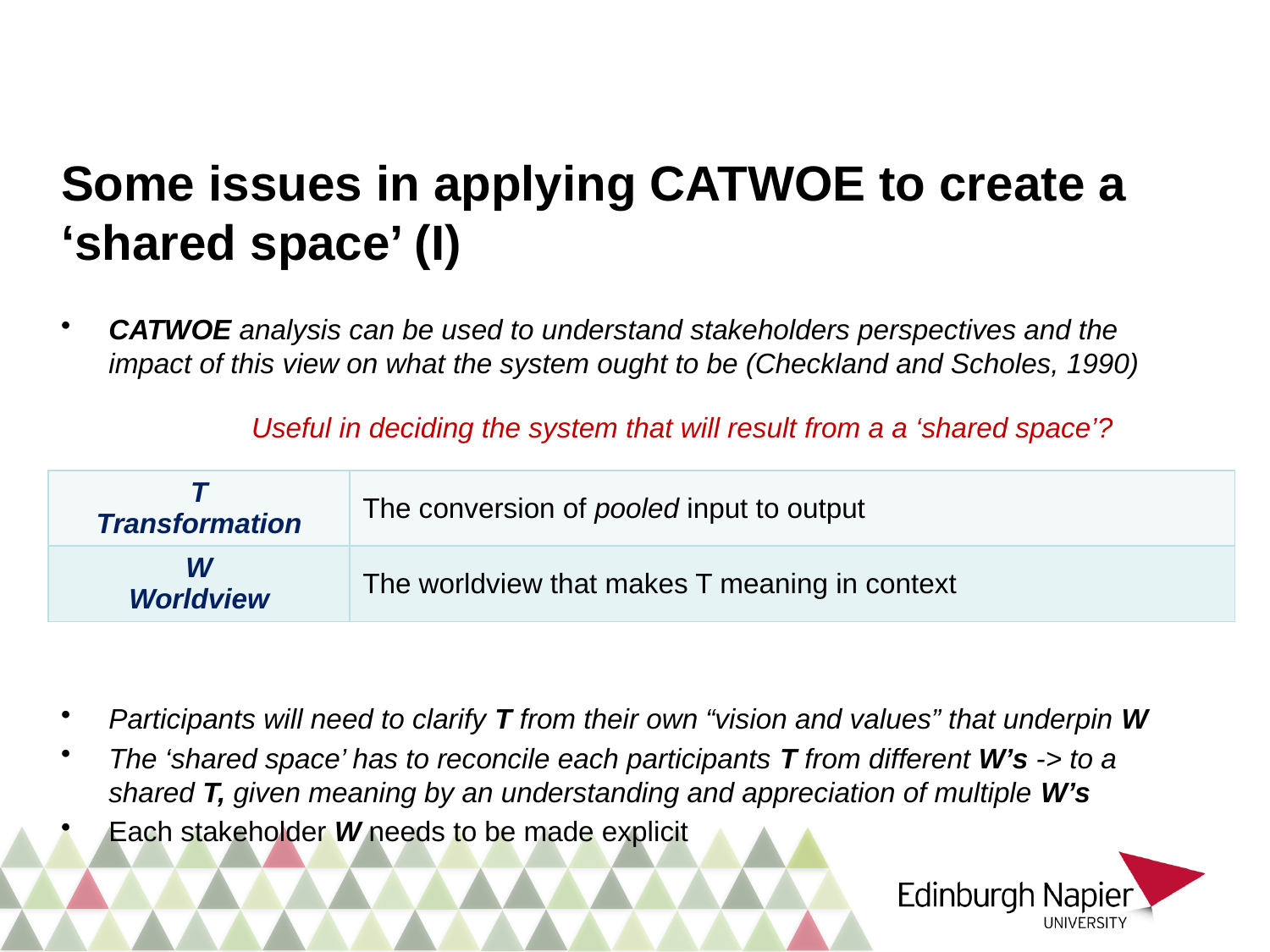

# Some issues in applying CATWOE to create a ‘shared space’ (I)

CATWOE analysis can be used to understand stakeholders perspectives and the impact of this view on what the system ought to be (Checkland and Scholes, 1990)

	Useful in deciding the system that will result from a a ‘shared space’?

Participants will need to clarify T from their own “vision and values” that underpin W
The ‘shared space’ has to reconcile each participants T from different W’s -> to a shared T, given meaning by an understanding and appreciation of multiple W’s
Each stakeholder W needs to be made explicit

| T Transformation | The conversion of pooled input to output |
| --- | --- |
| W Worldview | The worldview that makes T meaning in context |